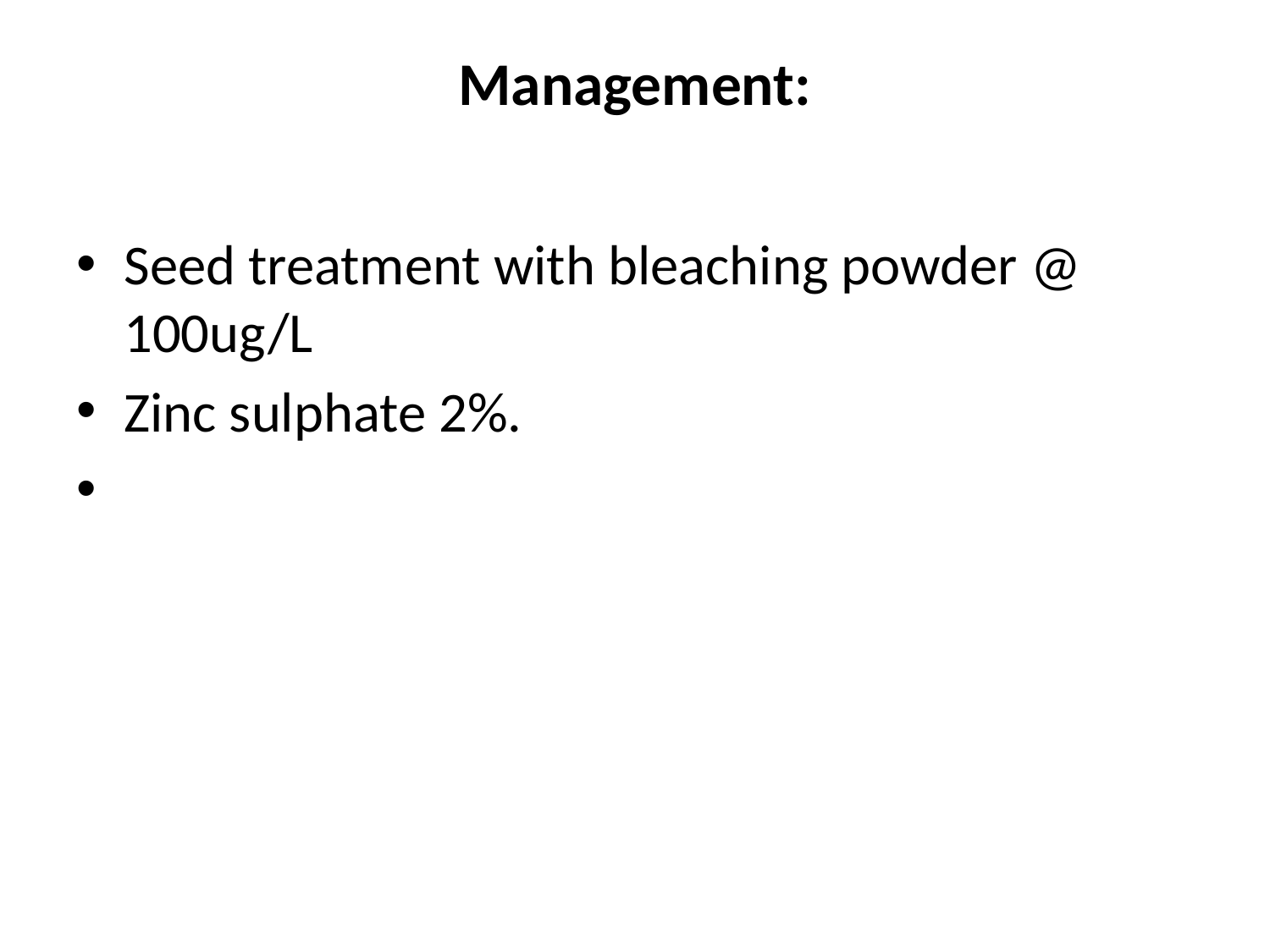

# Management:
Seed treatment with bleaching powder @ 100ug/L
Zinc sulphate 2%.